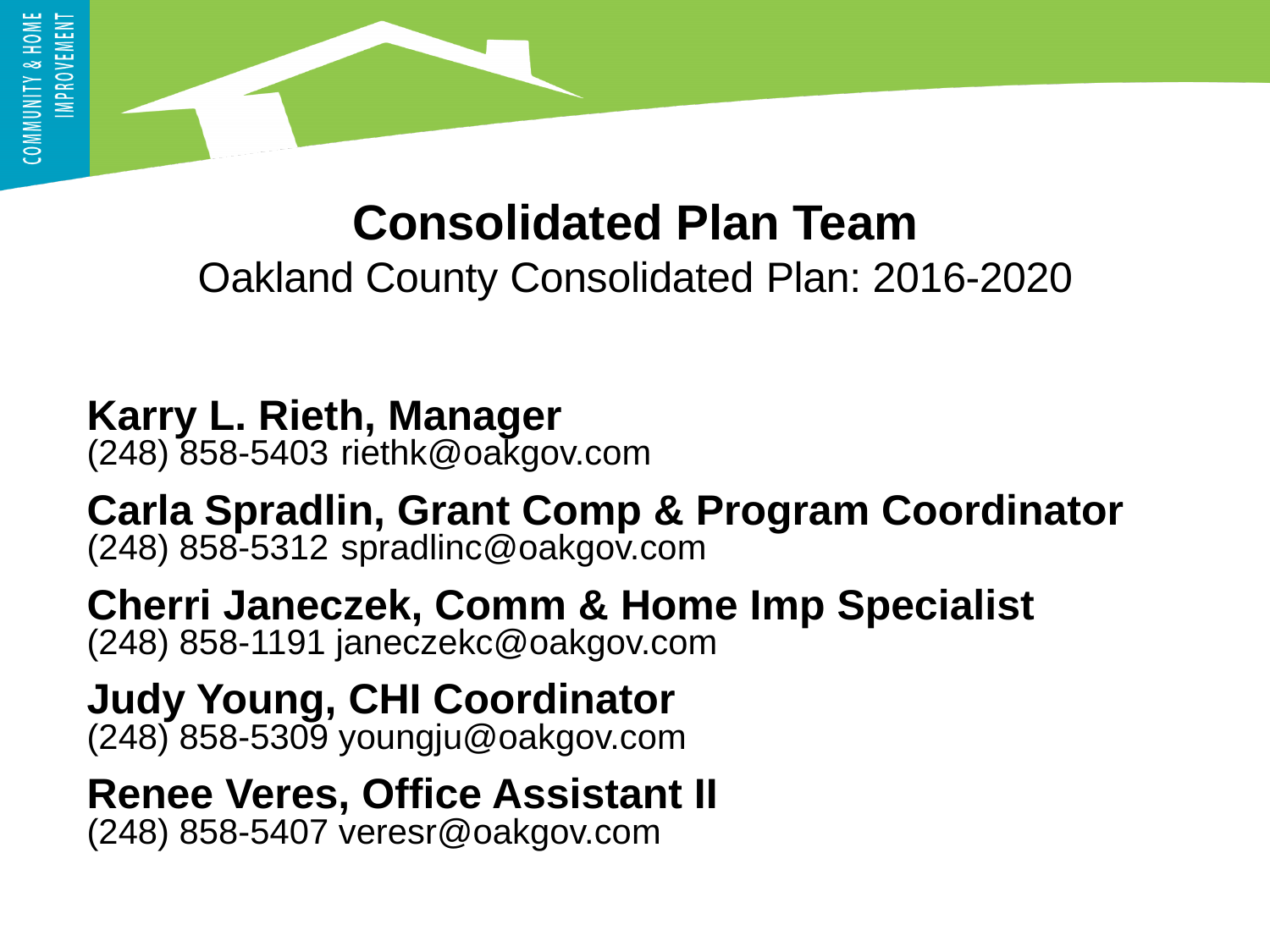

Consolidated Plan Team
Oakland County Consolidated Plan: 2016-2020
Karry L. Rieth, Manager
(248) 858-5403 	riethk@oakgov.com

Carla Spradlin, Grant Comp & Program Coordinator
(248) 858-5312 	spradlinc@oakgov.com

Cherri Janeczek, Comm & Home Imp Specialist
(248) 858-1191 janeczekc@oakgov.com

Judy Young, CHI Coordinator
(248) 858-5309 youngju@oakgov.com

Renee Veres, Office Assistant II
(248) 858-5407 veresr@oakgov.com